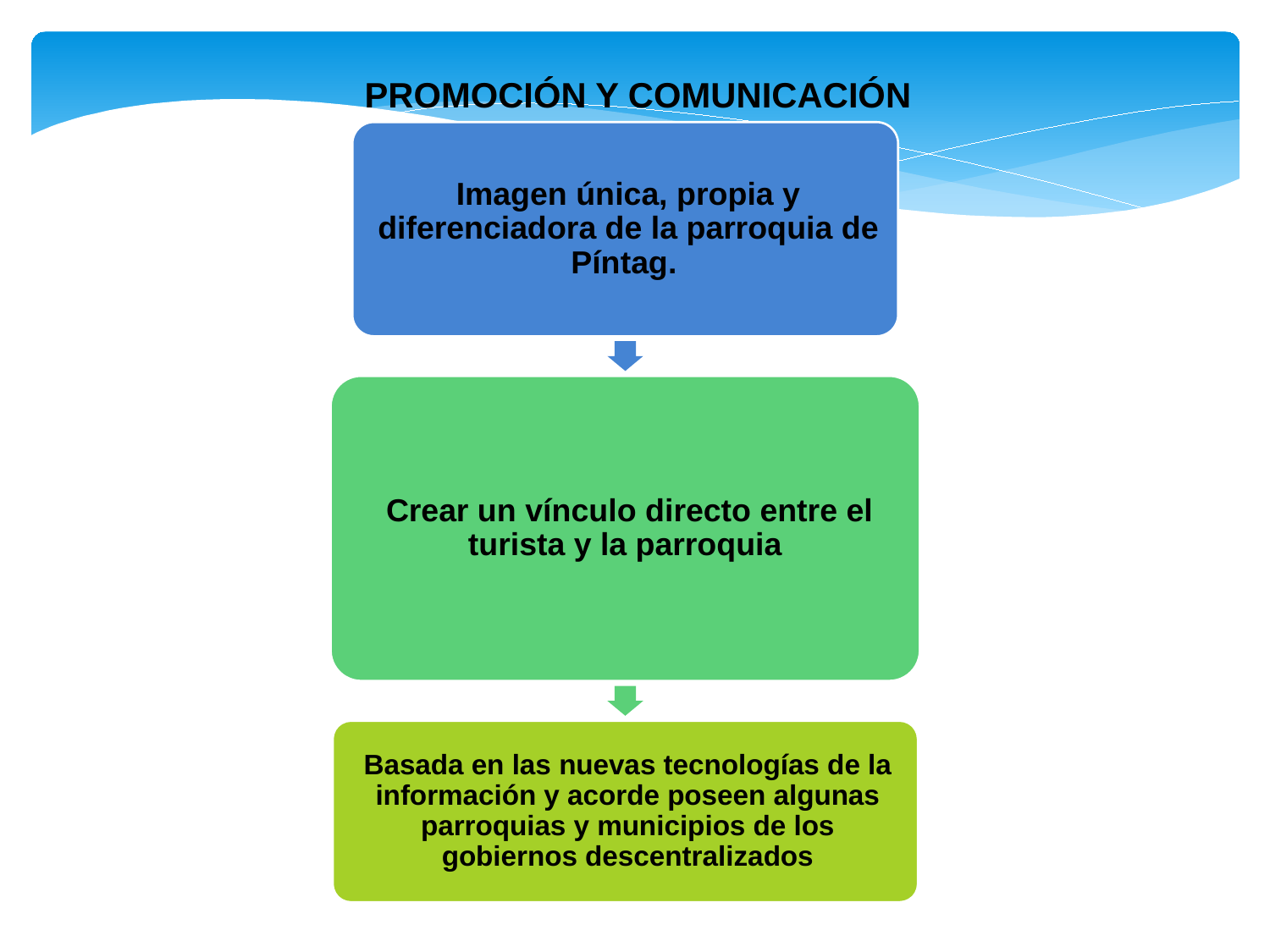

Promoción y Comunicación
Imagen única, propia y diferenciadora de la parroquia de Píntag.

Crear un vínculo directo entre el turista y la parroquia

Basada en las nuevas tecnologías de la información y acorde poseen algunas parroquias y municipios de los gobiernos descentralizados